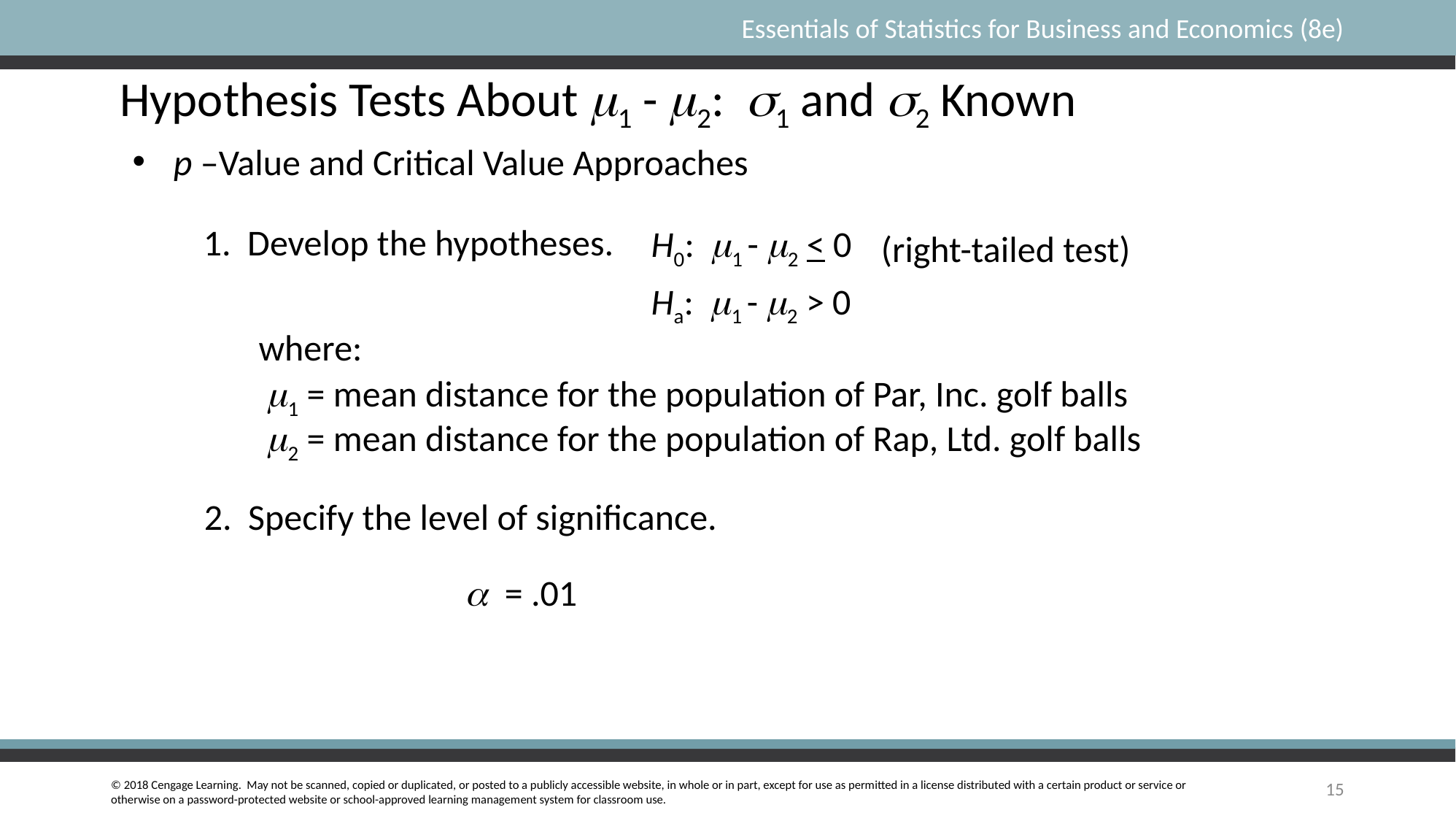

Hypothesis Tests About μ1 - μ2:  σ1 and σ2 Known
p –Value and Critical Value Approaches
1.  Develop the hypotheses.
H0:  μ1 - μ2 < 0
Ha:  μ1 - μ2 > 0
(right-tailed test)
where:
 μ1 = mean distance for the population of Par, Inc. golf balls
 μ2 = mean distance for the population of Rap, Ltd. golf balls
2.  Specify the level of significance.
α  = .01
15